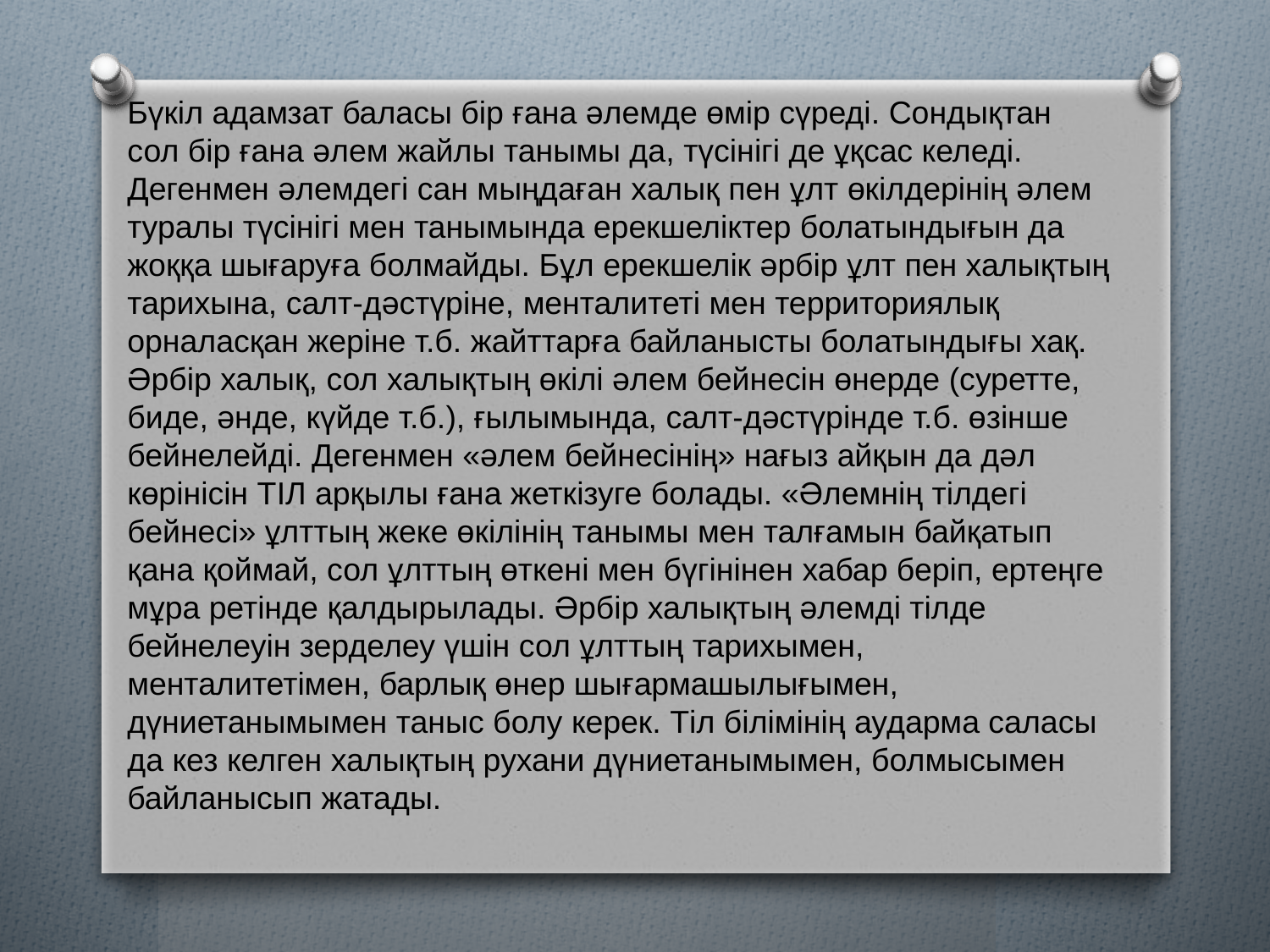

Бүкіл адамзат баласы бір ғана әлемде өмір сүреді. Сондықтан сол бір ғана әлем жайлы танымы да, түсінігі де ұқсас келеді. Дегенмен әлемдегі сан мыңдаған халық пен ұлт өкілдерінің әлем туралы түсінігі мен танымында ерекшеліктер болатындығын да жоққа шығаруға болмайды. Бұл ерекшелік әрбір ұлт пен халықтың тарихына, салт-дәстүріне, менталитеті мен территориялық орналасқан жеріне т.б. жайттарға байланысты болатындығы хақ. Әрбір халық, сол халықтың өкілі әлем бейнесін өнерде (суретте, биде, әнде, күйде т.б.), ғылымында, салт-дәстүрінде т.б. өзінше бейнелейді. Дегенмен «әлем бейнесінің» нағыз айқын да дәл көрінісін ТІЛ арқылы ғана жеткізуге болады. «Әлемнің тілдегі бейнесі» ұлттың жеке өкілінің танымы мен талғамын байқатып қана қоймай, сол ұлттың өткені мен бүгінінен хабар беріп, ертеңге мұра ретінде қалдырылады. Әрбір халықтың әлемді тілде бейнелеуін зерделеу үшін сол ұлттың тарихымен, менталитетімен, барлық өнер шығармашылығымен, дүниетанымымен таныс болу керек. Тіл білімінің аударма саласы да кез келген халықтың рухани дүниетанымымен, болмысымен байланысып жатады.